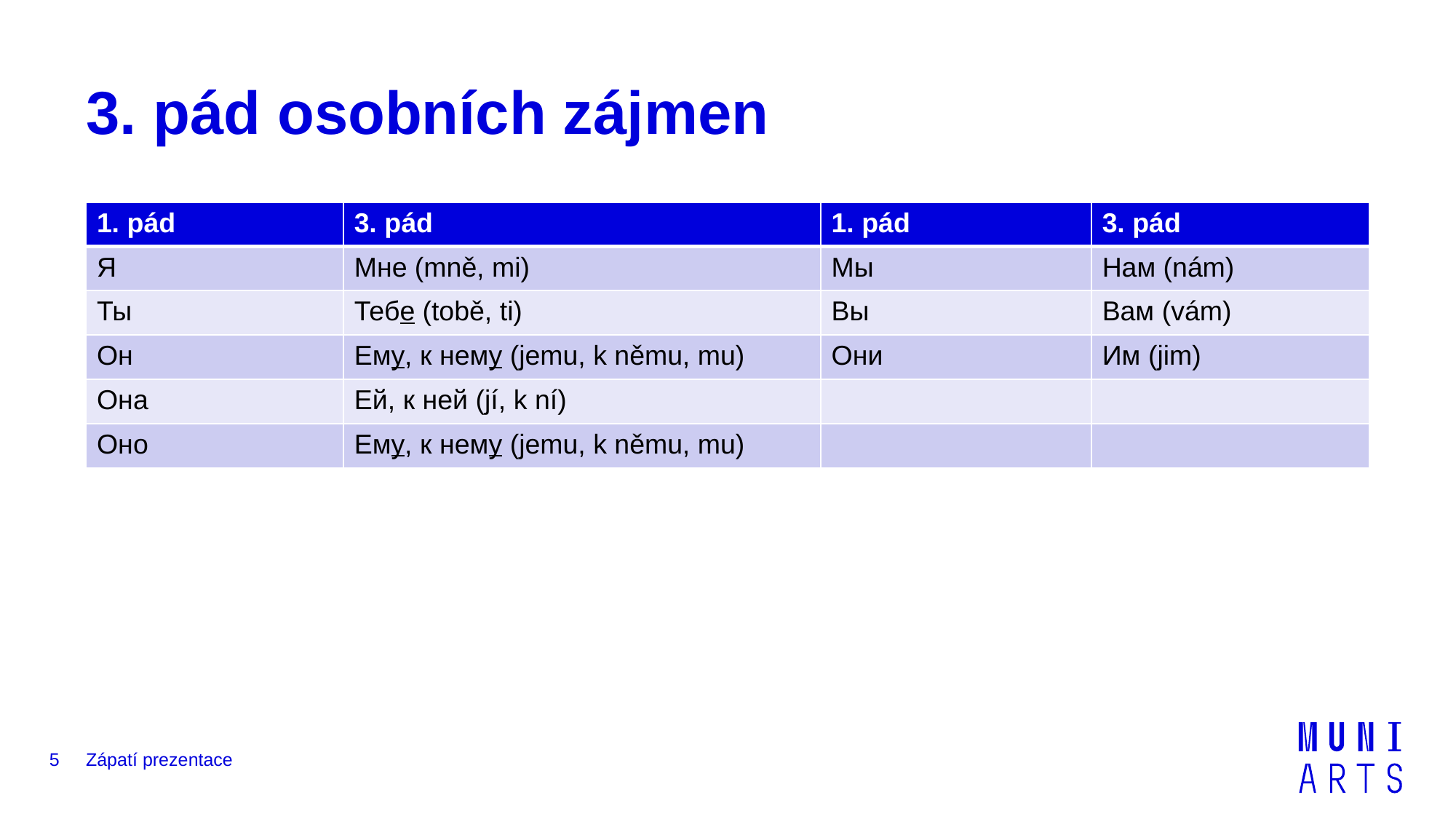

# 3. pád osobních zájmen
| 1. pád | 3. pád | 1. pád | 3. pád |
| --- | --- | --- | --- |
| Я | Мне (mně, mi) | Мы | Нам (nám) |
| Ты | Тебе (tobě, ti) | Вы | Вам (vám) |
| Он | Ему, к нему (jemu, k němu, mu) | Они | Им (jim) |
| Она | Ей, к ней (jí, k ní) |  |  |
| Оно | Ему, к нему (jemu, k němu, mu) |  |  |
5
Zápatí prezentace